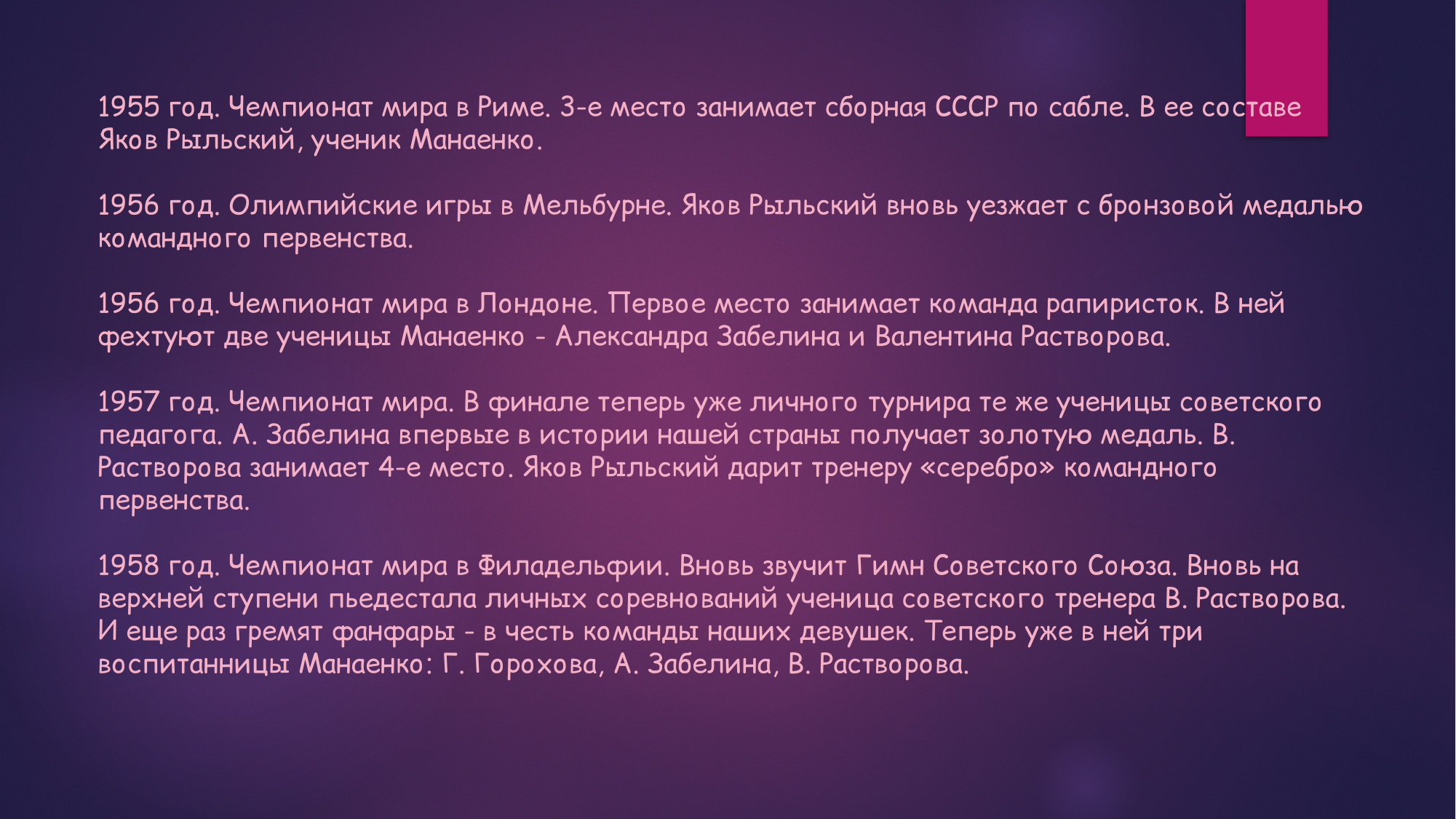

1955 год. Чемпионат мира в Риме. 3-е место занимает сборная СССР по сабле. В ее составе Яков Рыльский, ученик Манаенко.

1956 год. Олимпийские игры в Мельбурне. Яков Рыльский вновь уезжает с бронзовой медалью командного первенства.

1956 год. Чемпионат мира в Лондоне. Первое место занимает команда рапиристок. В ней фехтуют две ученицы Манаенко - Александра Забелина и Валентина Растворова.

1957 год. Чемпионат мира. В финале теперь уже личного турнира те же ученицы советского педагога. А. Забелина впервые в истории нашей страны получает золотую медаль. В. Растворова занимает 4-е место. Яков Рыльский дарит тренеру «серебро» командного первенства.

1958 год. Чемпионат мира в Филадельфии. Вновь звучит Гимн Советского Союза. Вновь на верхней ступени пьедестала личных соревнований ученица советского тренера В. Растворова. И еще раз гремят фанфары - в честь команды наших девушек. Теперь уже в ней три воспитанницы Манаенко: Г. Горохова, А. Забелина, В. Растворова.